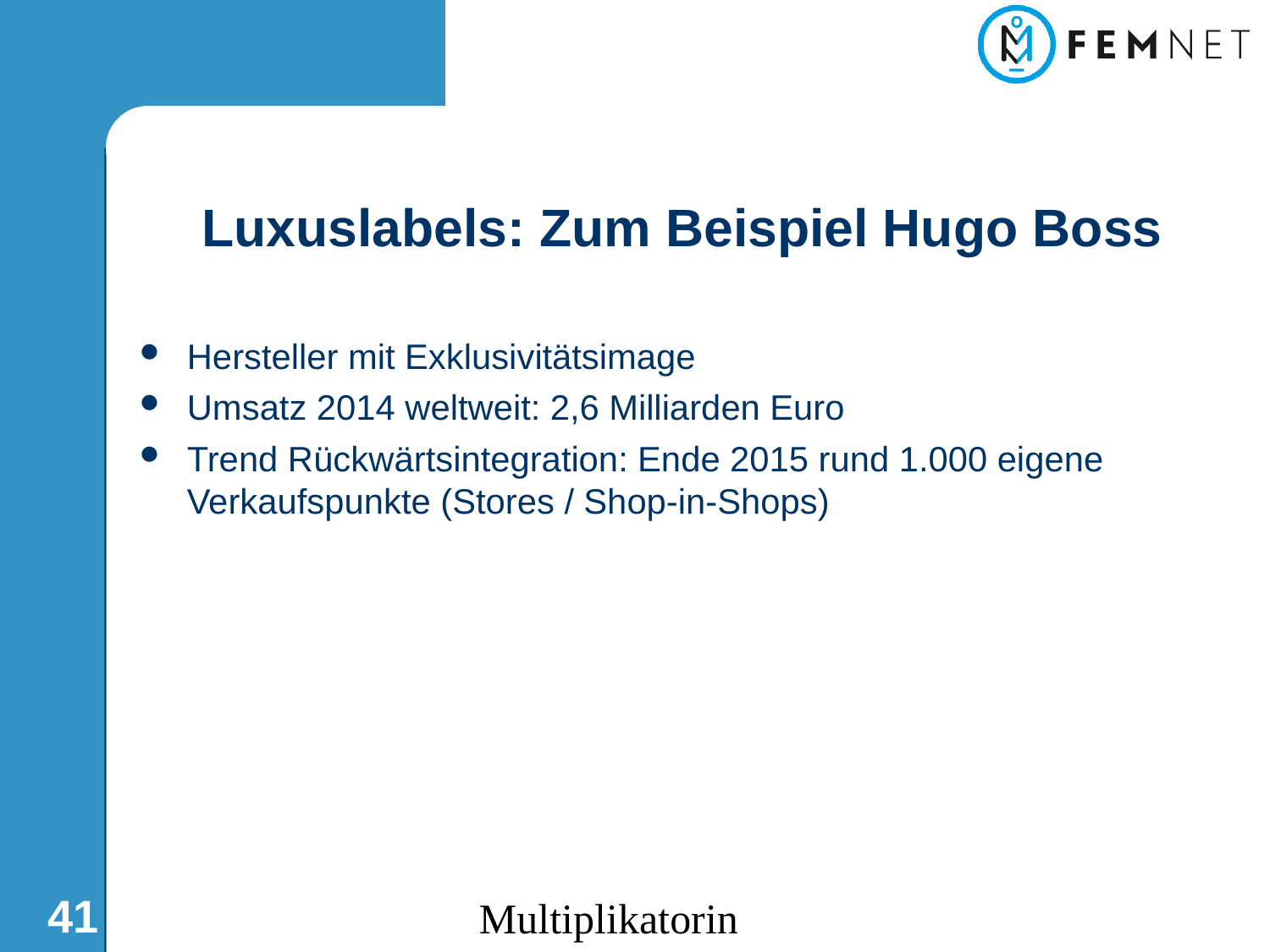

Luxuslabels: Zum Beispiel Hugo Boss
Hersteller mit Exklusivitätsimage
Umsatz 2014 weltweit: 2,6 Milliarden Euro
Trend Rückwärtsintegration: Ende 2015 rund 1.000 eigene Verkaufspunkte (Stores / Shop-in-Shops)

Multiplikatorin
41